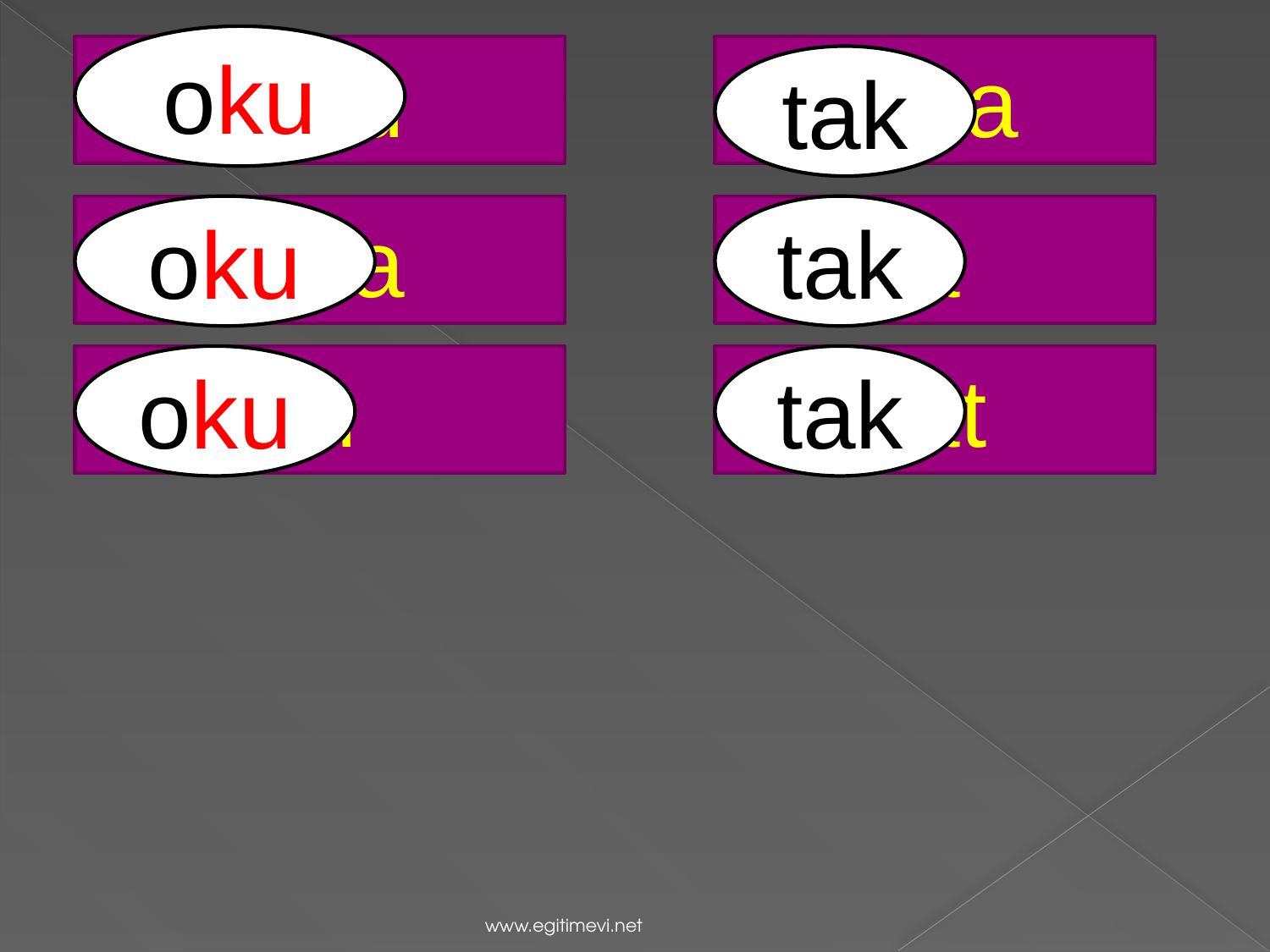

oku
        nu
      ma
tak
       ma
oku
      la
tak
       ru
oku
      lat
tak
www.egitimevi.net